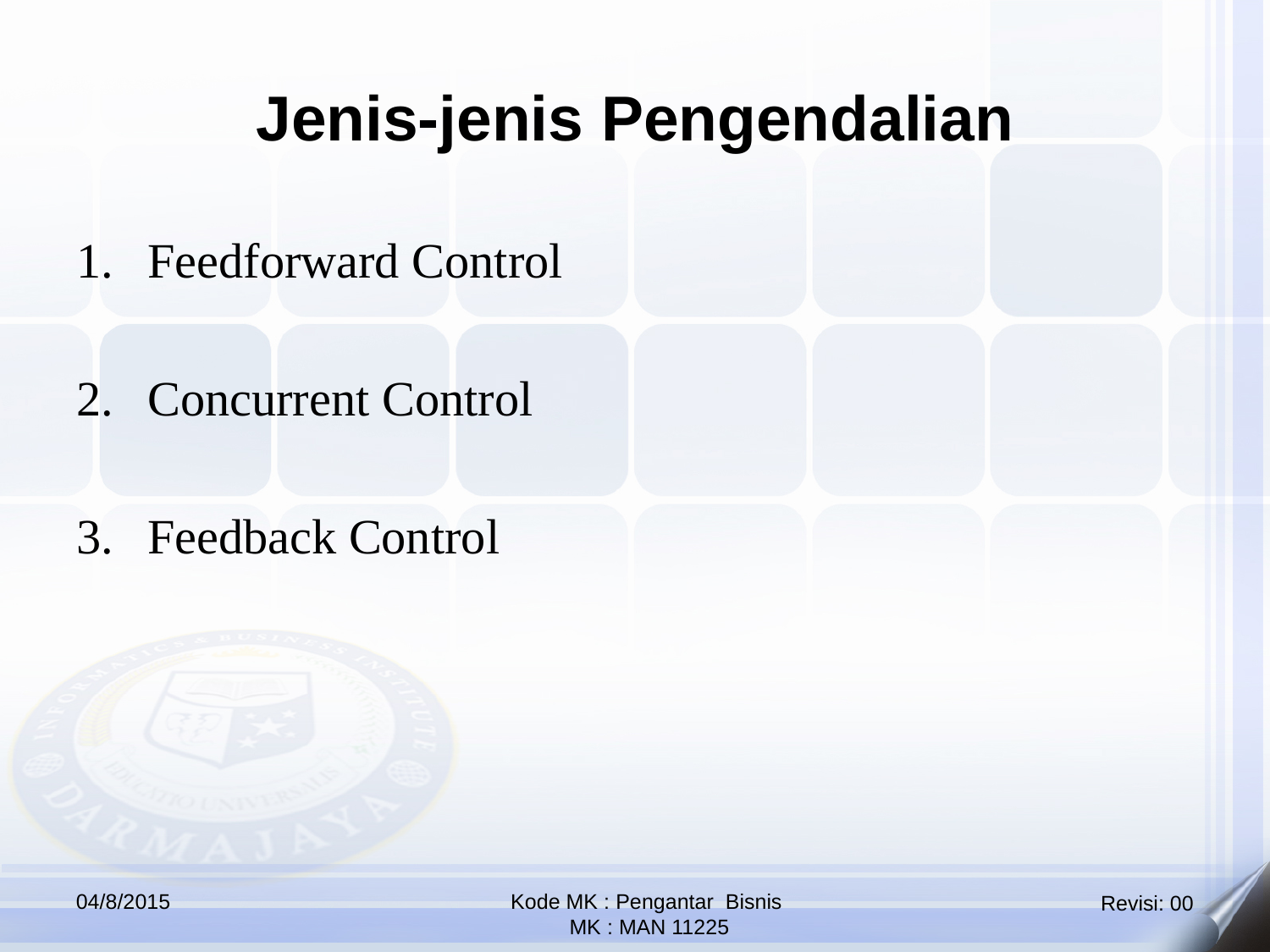

Jenis-jenis Pengendalian
Feedforward Control

Concurrent Control

Feedback Control

04/8/2015
Kode MK : Pengantar  Bisnis
MK : MAN 11225